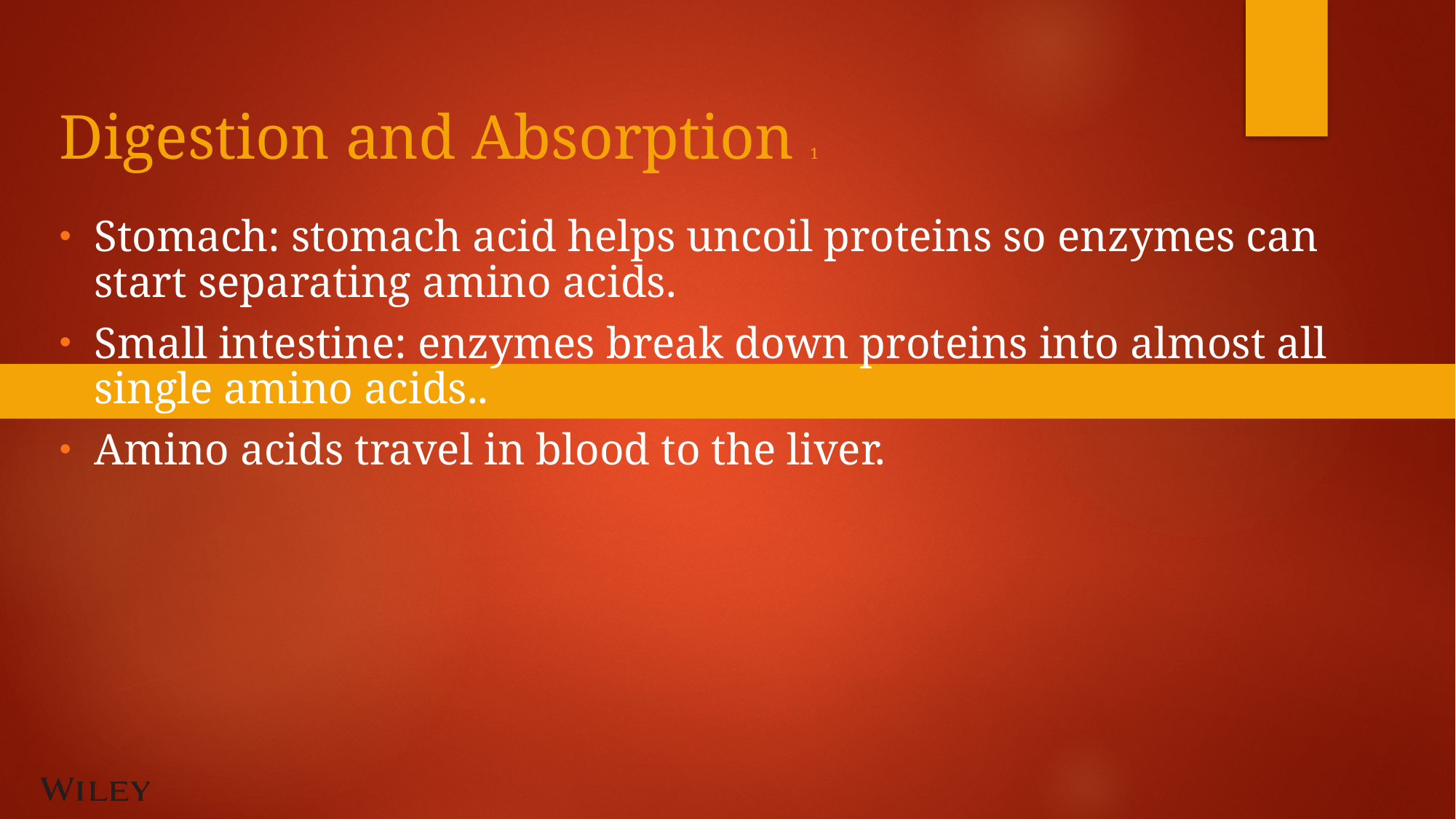

# Digestion and Absorption 1
Stomach: stomach acid helps uncoil proteins so enzymes can start separating amino acids.
Small intestine: enzymes break down proteins into almost all single amino acids..
Amino acids travel in blood to the liver.